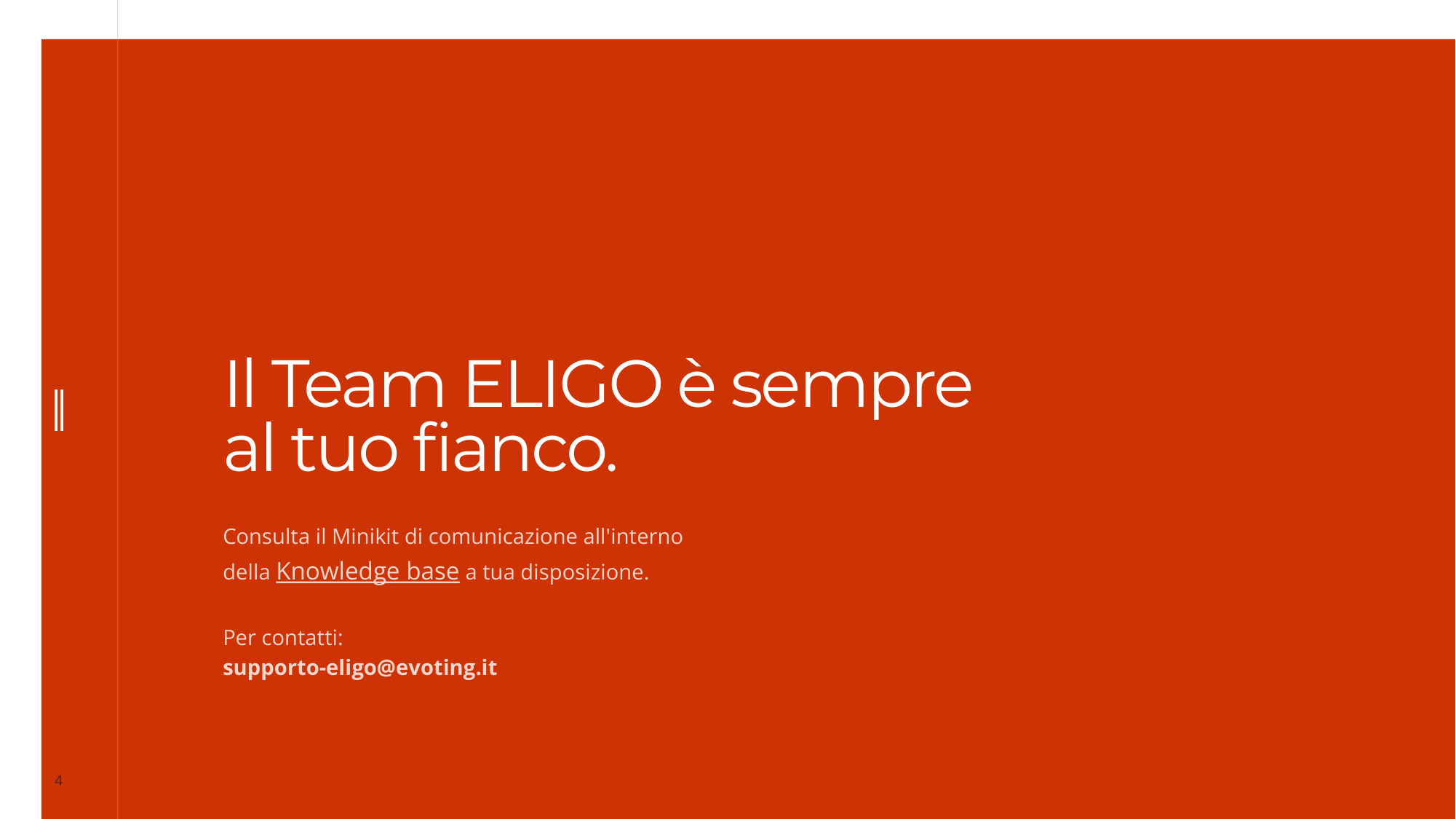

Il Team ELIGO è sempre al tuo fianco.
Consulta il Minikit di comunicazione all'interno della Knowledge base a tua disposizione.
Per contatti:
supporto-eligo@evoting.it
# 4